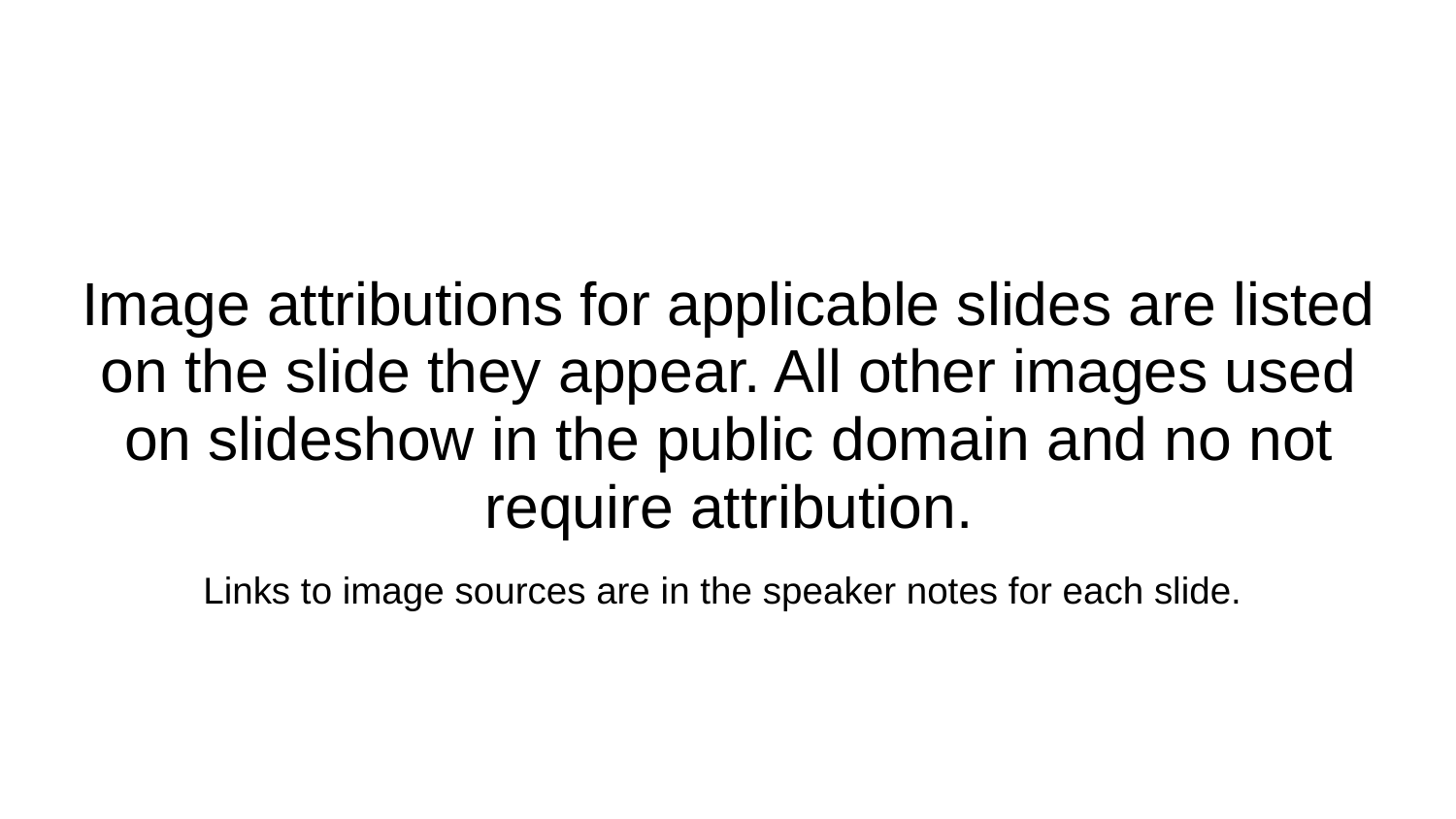

# Image attributions for applicable slides are listed on the slide they appear. All other images used on slideshow in the public domain and no not require attribution.
Links to image sources are in the speaker notes for each slide.